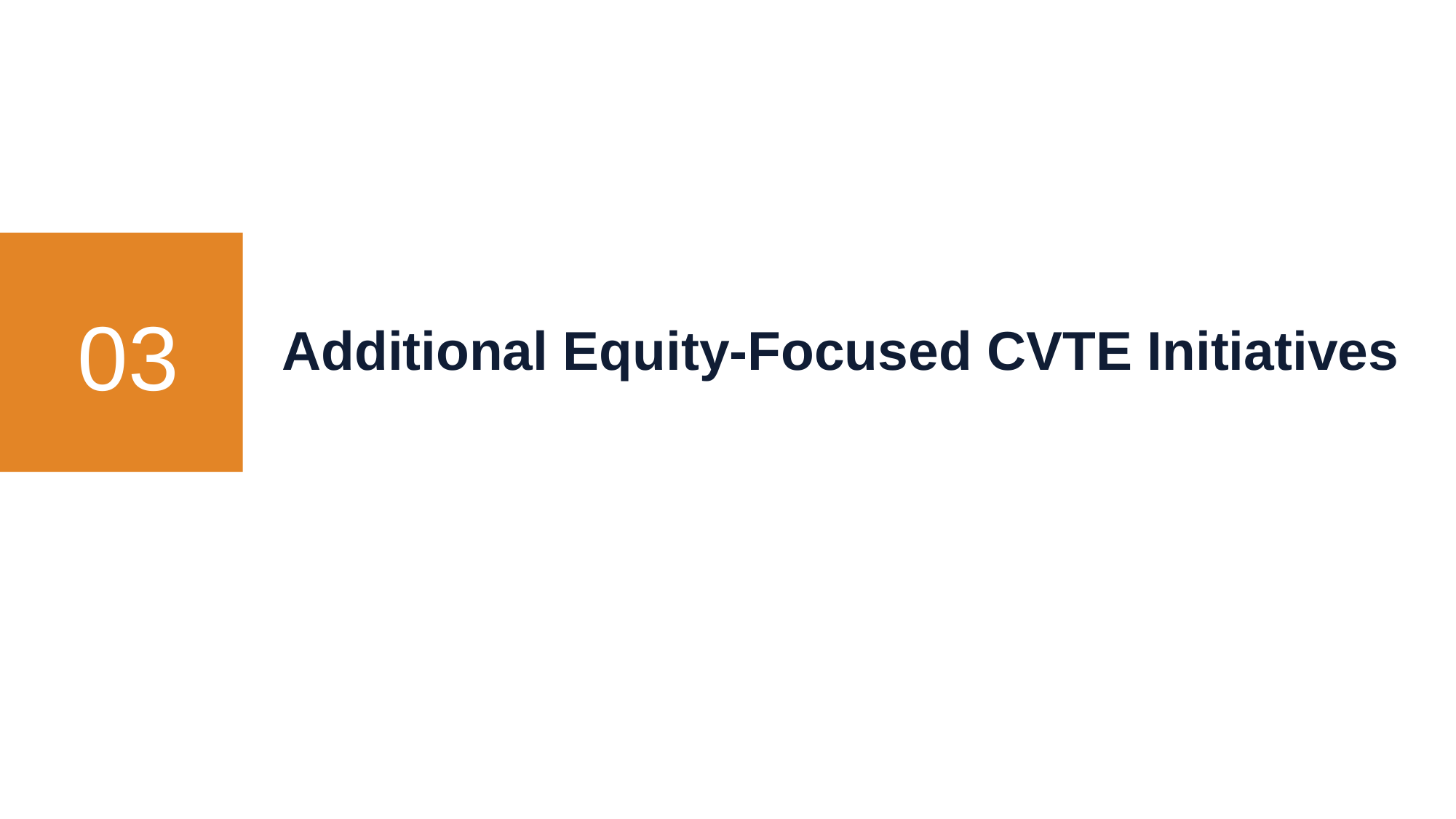

3. Additional Equity-Focused CVTE Initiatives
Additional Equity-Focused CVTE Initiatives
03